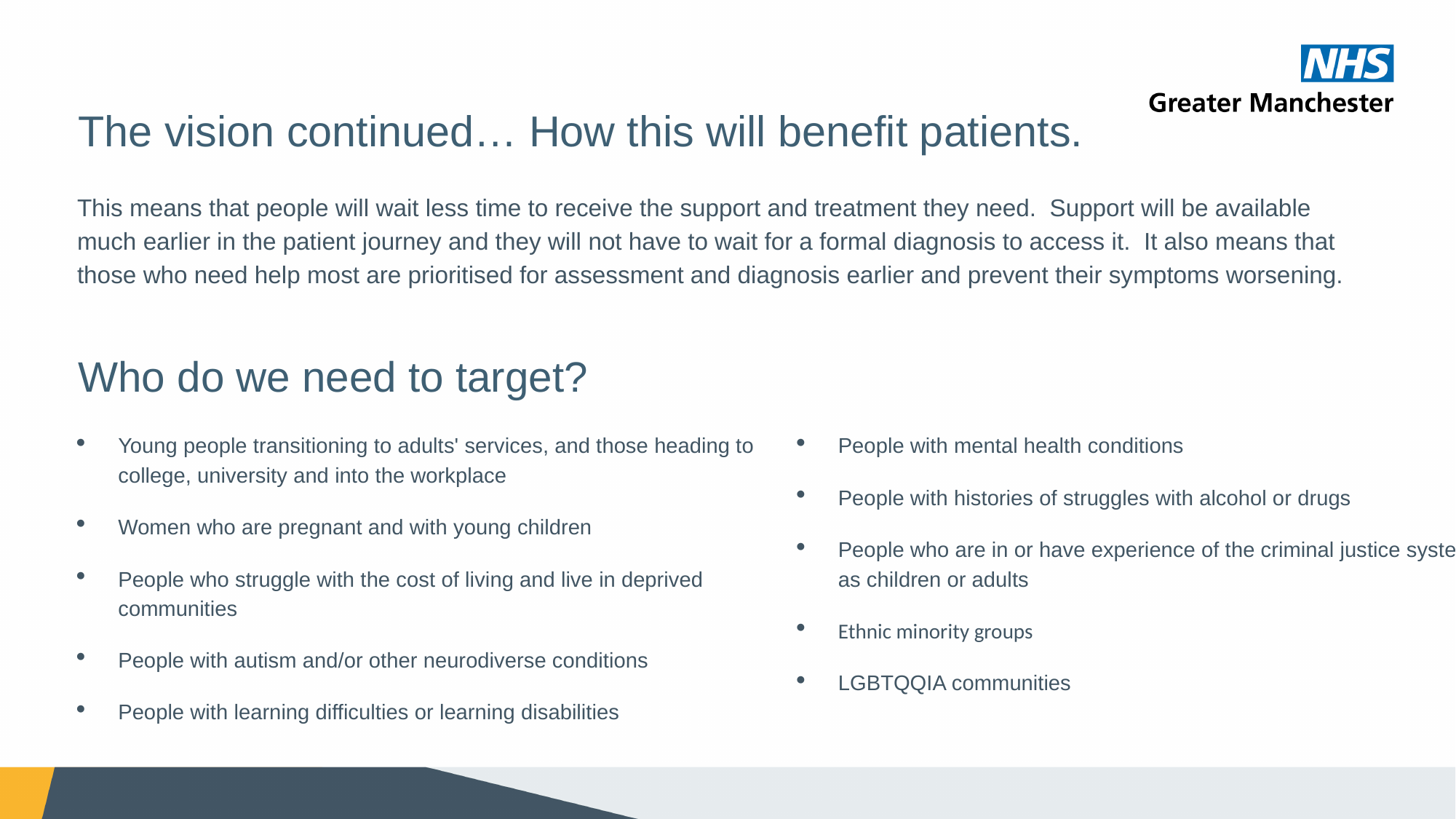

# The vision continued… How this will benefit patients.
This means that people will wait less time to receive the support and treatment they need.  Support will be available much earlier in the patient journey and they will not have to wait for a formal diagnosis to access it.  It also means that those who need help most are prioritised for assessment and diagnosis earlier and prevent their symptoms worsening.
Who do we need to target?
Young people transitioning to adults' services, and those heading to college, university and into the workplace
Women who are pregnant and with young children
People who struggle with the cost of living and live in deprived communities
People with autism and/or other neurodiverse conditions
People with learning difficulties or learning disabilities
People with mental health conditions
People with histories of struggles with alcohol or drugs
People who are in or have experience of the criminal justice system as children or adults
Ethnic minority groups
LGBTQQIA communities